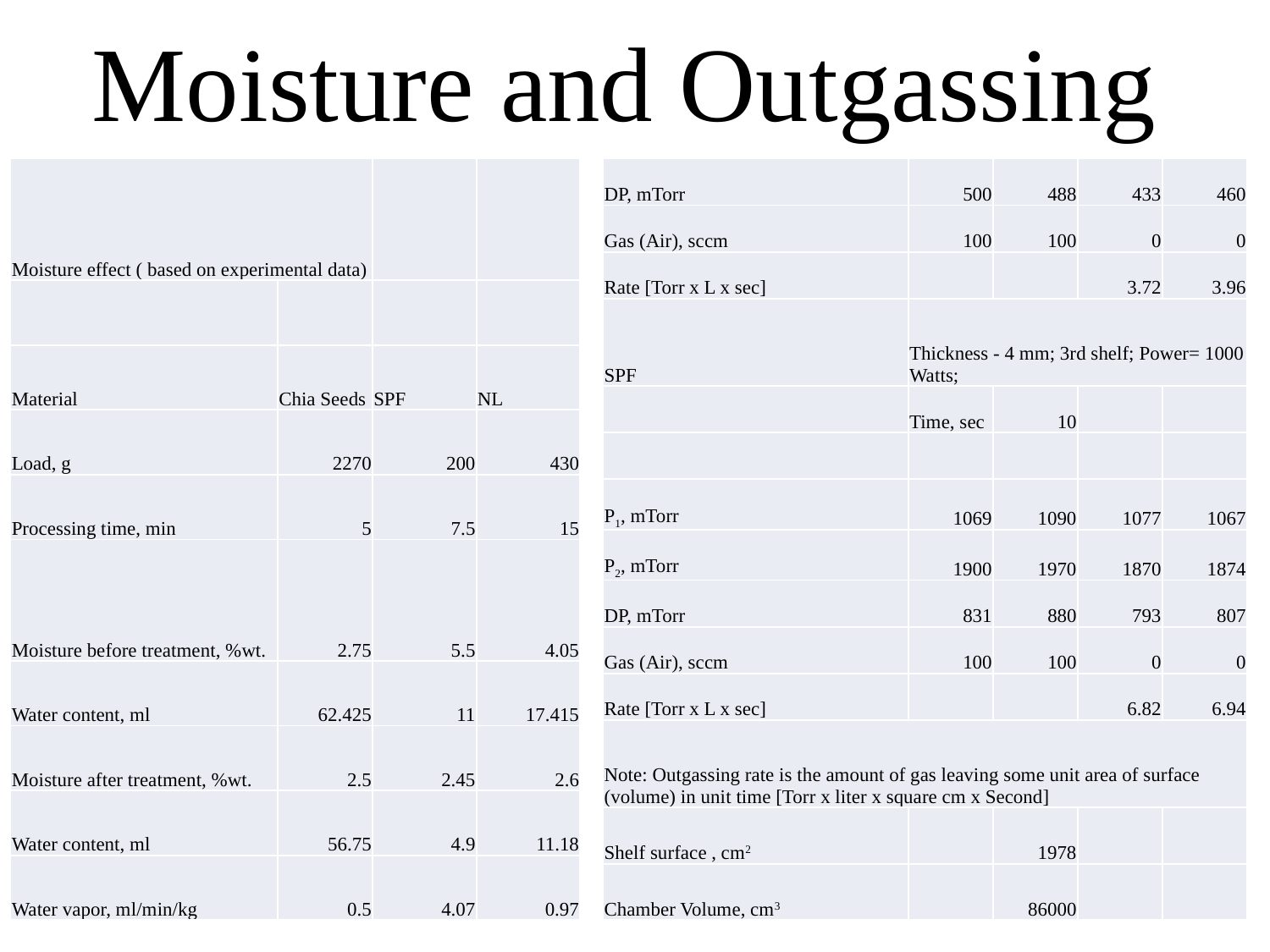

# Moisture and Outgassing
| Moisture effect ( based on experimental data) |  |  |  |
| --- | --- | --- | --- |
|  |  |  |  |
| Material | Chia Seeds | SPF | NL |
| Load, g | 2270 | 200 | 430 |
| Processing time, min | 5 | 7.5 | 15 |
| Moisture before treatment, %wt. | 2.75 | 5.5 | 4.05 |
| Water content, ml | 62.425 | 11 | 17.415 |
| Moisture after treatment, %wt. | 2.5 | 2.45 | 2.6 |
| Water content, ml | 56.75 | 4.9 | 11.18 |
| Water vapor, ml/min/kg | 0.5 | 4.07 | 0.97 |
| DP, mTorr | 500 | 488 | 433 | 460 |
| --- | --- | --- | --- | --- |
| Gas (Air), sccm | 100 | 100 | 0 | 0 |
| Rate [Torr x L x sec] |  |  | 3.72 | 3.96 |
| SPF | Thickness - 4 mm; 3rd shelf; Power= 1000 Watts; |  |  |  |
|  | Time, sec | 10 |  |  |
|  |  |  |  |  |
| P1, mTorr | 1069 | 1090 | 1077 | 1067 |
| P2, mTorr | 1900 | 1970 | 1870 | 1874 |
| DP, mTorr | 831 | 880 | 793 | 807 |
| Gas (Air), sccm | 100 | 100 | 0 | 0 |
| Rate [Torr x L x sec] |  |  | 6.82 | 6.94 |
| Note: Outgassing rate is the amount of gas leaving some unit area of surface (volume) in unit time [Torr x liter x square cm x Second] |  |  |  |  |
| Shelf surface , cm2 |  | 1978 |  |  |
| Chamber Volume, cm3 |  | 86000 |  |  |